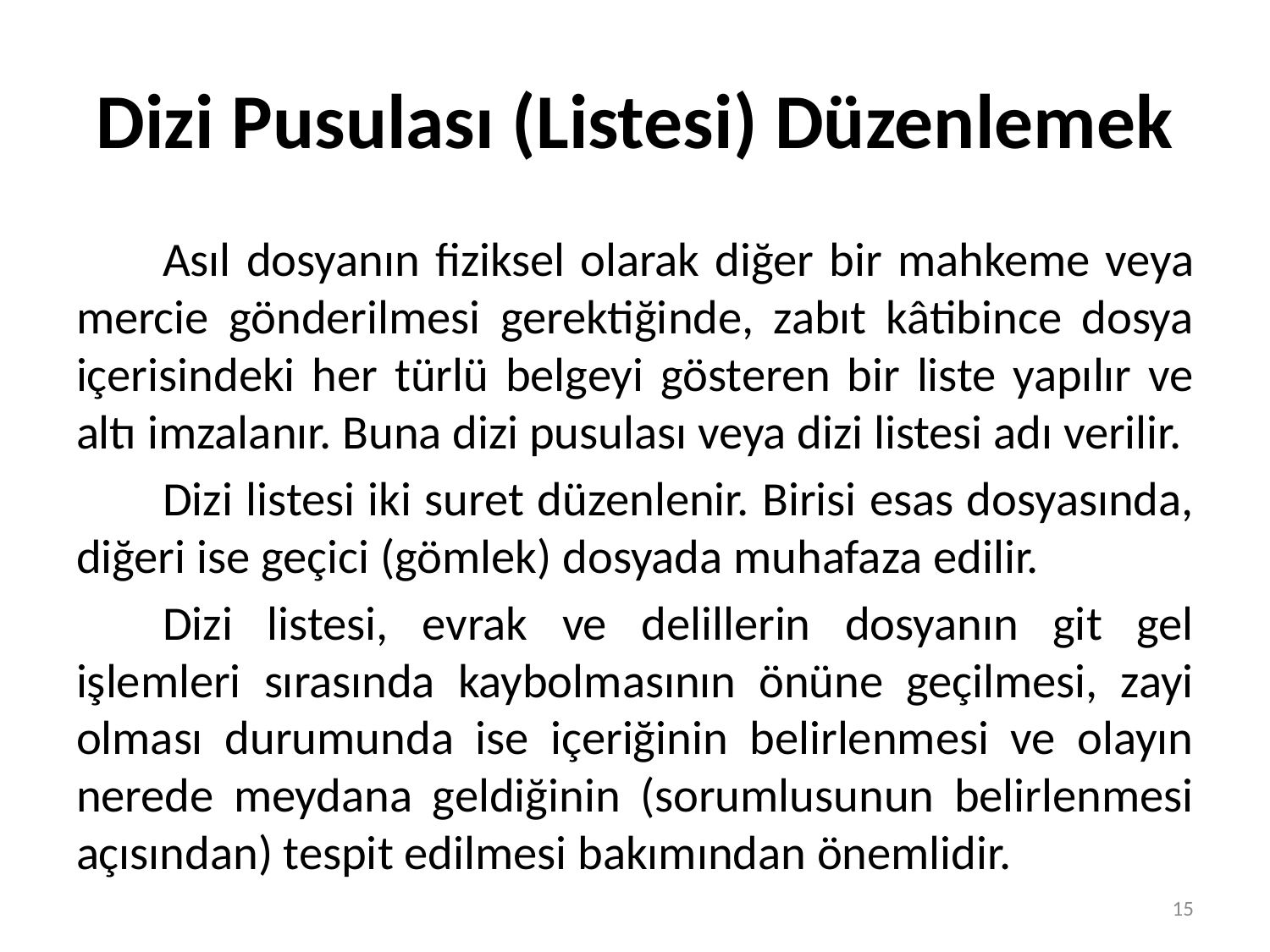

# Dizi Pusulası (Listesi) Düzenlemek
	Asıl dosyanın fiziksel olarak diğer bir mahkeme veya mercie gönderilmesi gerektiğinde, zabıt kâtibince dosya içerisindeki her türlü belgeyi gösteren bir liste yapılır ve altı imzalanır. Buna dizi pusulası veya dizi listesi adı verilir.
	Dizi listesi iki suret düzenlenir. Birisi esas dosyasında, diğeri ise geçici (gömlek) dosyada muhafaza edilir.
	Dizi listesi, evrak ve delillerin dosyanın git gel işlemleri sırasında kaybolmasının önüne geçilmesi, zayi olması durumunda ise içeriğinin belirlenmesi ve olayın nerede meydana geldiğinin (sorumlusunun belirlenmesi açısından) tespit edilmesi bakımından önemlidir.
15